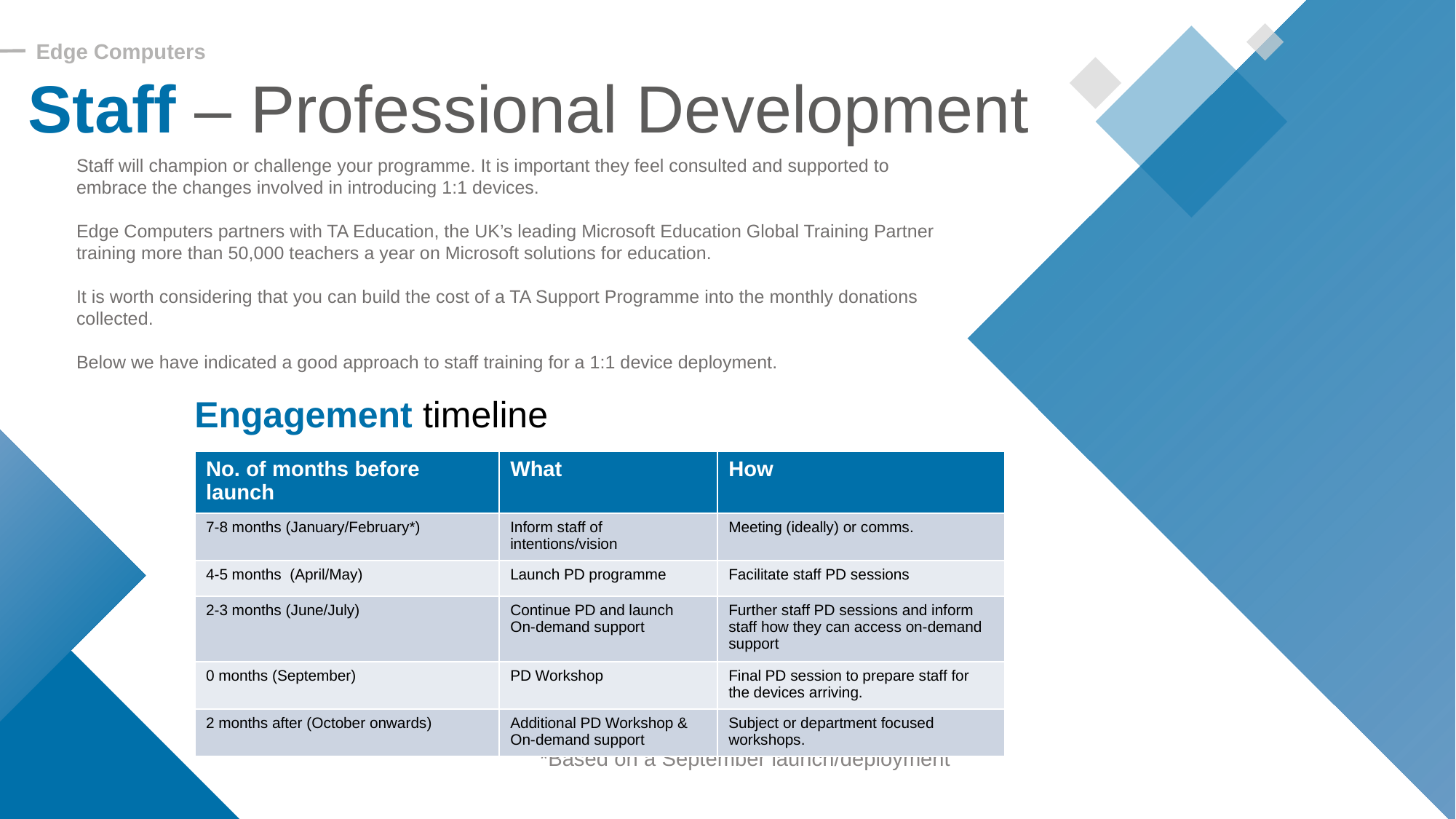

Edge Computers
Staff – Professional Development

Staff will champion or challenge your programme. It is important they feel consulted and supported to embrace the changes involved in introducing 1:1 devices.

Edge Computers partners with TA Education, the UK’s leading Microsoft Education Global Training Partner training more than 50,000 teachers a year on Microsoft solutions for education.

It is worth considering that you can build the cost of a TA Support Programme into the monthly donations collected.

Below we have indicated a good approach to staff training for a 1:1 device deployment.
Engagement timeline

| No. of months before launch | What | How |
| --- | --- | --- |
| 7-8 months (January/February\*) | Inform staff of intentions/vision | Meeting (ideally) or comms. |
| 4-5 months (April/May) | Launch PD programme | Facilitate staff PD sessions |
| 2-3 months (June/July) | Continue PD and launch On-demand support | Further staff PD sessions and inform staff how they can access on-demand support |
| 0 months (September) | PD Workshop | Final PD session to prepare staff for the devices arriving. |
| 2 months after (October onwards) | Additional PD Workshop & On-demand support | Subject or department focused workshops. |

*Based on a September launch/deployment